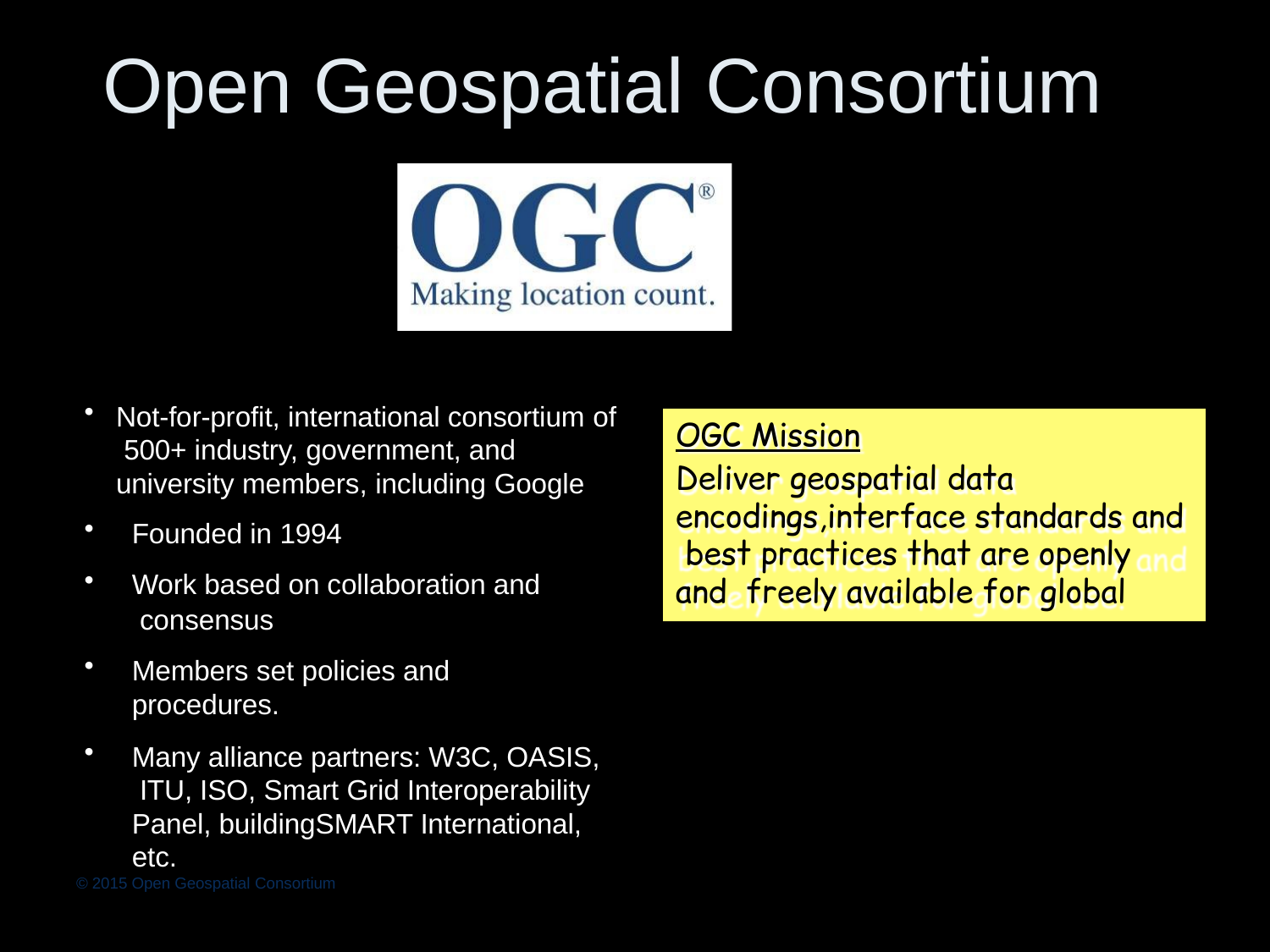

# Open Geospatial Consortium

Not-for-profit, international consortium of  500+ industry, government, and  university members, including Google
Founded in 1994
Work based on collaboration and  consensus
Members set policies and procedures.
Many alliance partners: W3C, OASIS,  ITU, ISO, Smart Grid Interoperability  Panel, buildingSMART International,  etc.

OGC Mission
Deliver geospatial data  encodings,interface standards and  best practices that are openly and  freely available for global use.

© 2015 Open Geospatial Consortium